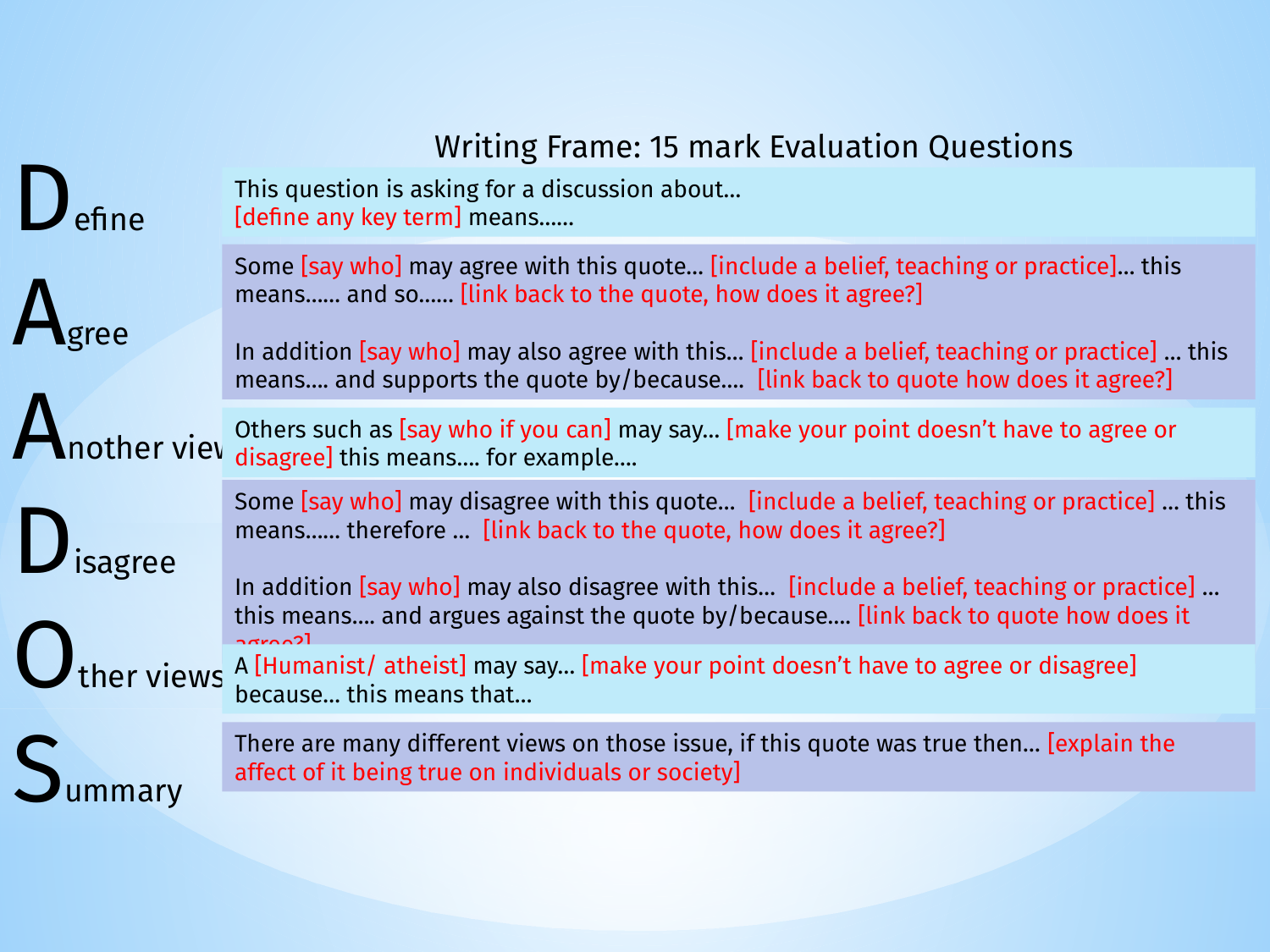

Writing Frame: 15 mark Evaluation Questions
Define
Agree
Another view
Disagree
Other views
Summary

This question is asking for a discussion about…
[define any key term] means……
Some [say who] may agree with this quote… [include a belief, teaching or practice]… this means…… and so…… [link back to the quote, how does it agree?]

In addition [say who] may also agree with this… [include a belief, teaching or practice] … this means…. and supports the quote by/because….  [link back to quote how does it agree?]
Others such as [say who if you can] may say… [make your point doesn’t have to agree or disagree] this means…. for example….
Some [say who] may disagree with this quote…  [include a belief, teaching or practice] … this means…… therefore …  [link back to the quote, how does it agree?]

In addition [say who] may also disagree with this…  [include a belief, teaching or practice] … this means…. and argues against the quote by/because…. [link back to quote how does it agree?]
A [Humanist/ atheist] may say… [make your point doesn’t have to agree or disagree] because… this means that…
There are many different views on those issue, if this quote was true then… [explain the affect of it being true on individuals or society]